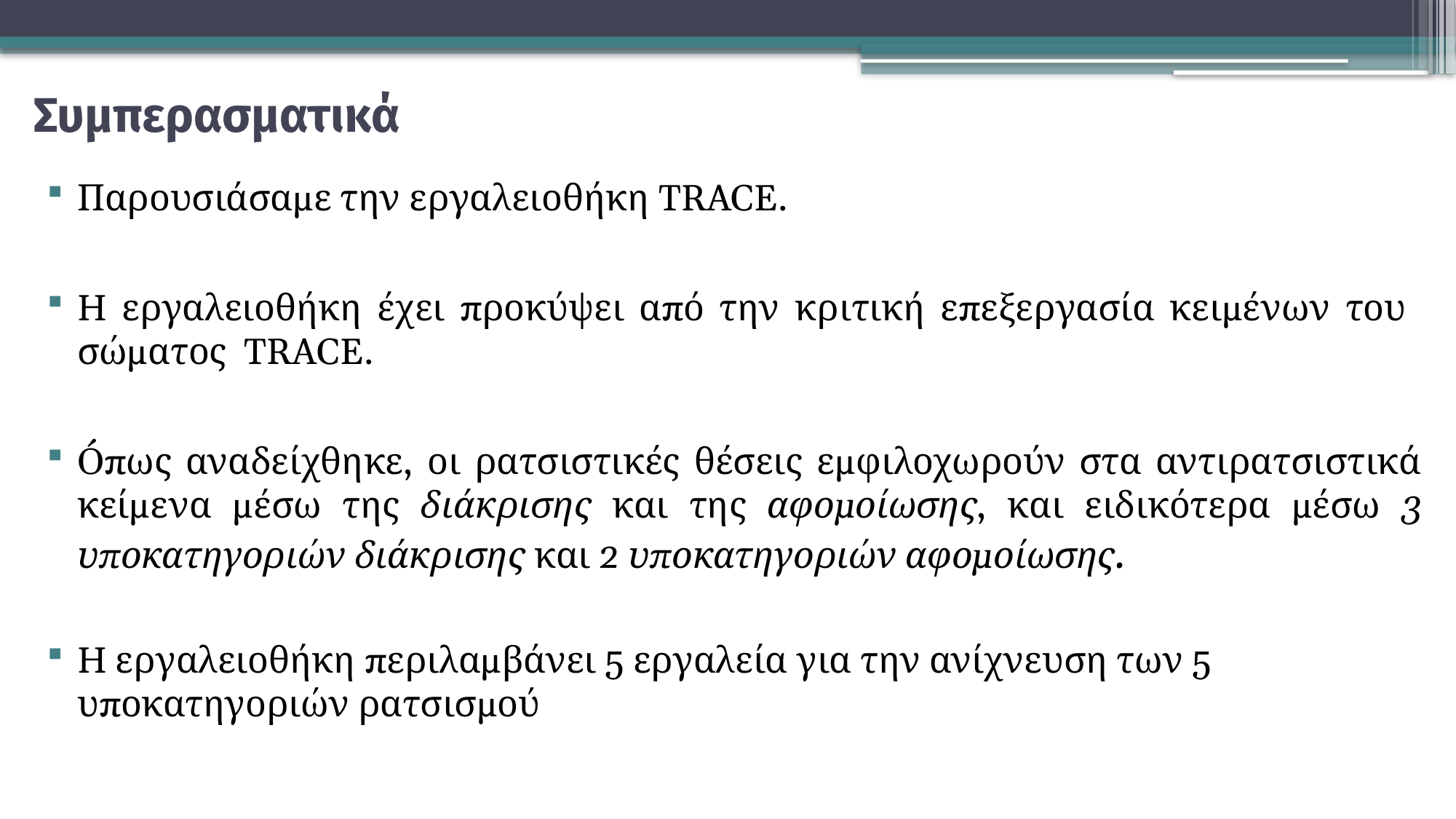

# Συμπερασματικά
Παρουσιάσαμε την εργαλειοθήκη TRACE.

Η εργαλειοθήκη έχει προκύψει από την κριτική επεξεργασία κειμένων του  σώματος  TRACE.

Όπως αναδείχθηκε, οι ρατσιστικές θέσεις εμφιλοχωρούν στα αντιρατσιστικά κείμενα μέσω της διάκρισης και της αφομοίωσης, και ειδικότερα μέσω 3 υποκατηγοριών διάκρισης και 2 υποκατηγοριών αφομοίωσης.

Η εργαλειοθήκη περιλαμβάνει 5 εργαλεία για την ανίχνευση των 5 υποκατηγοριών ρατσισμού